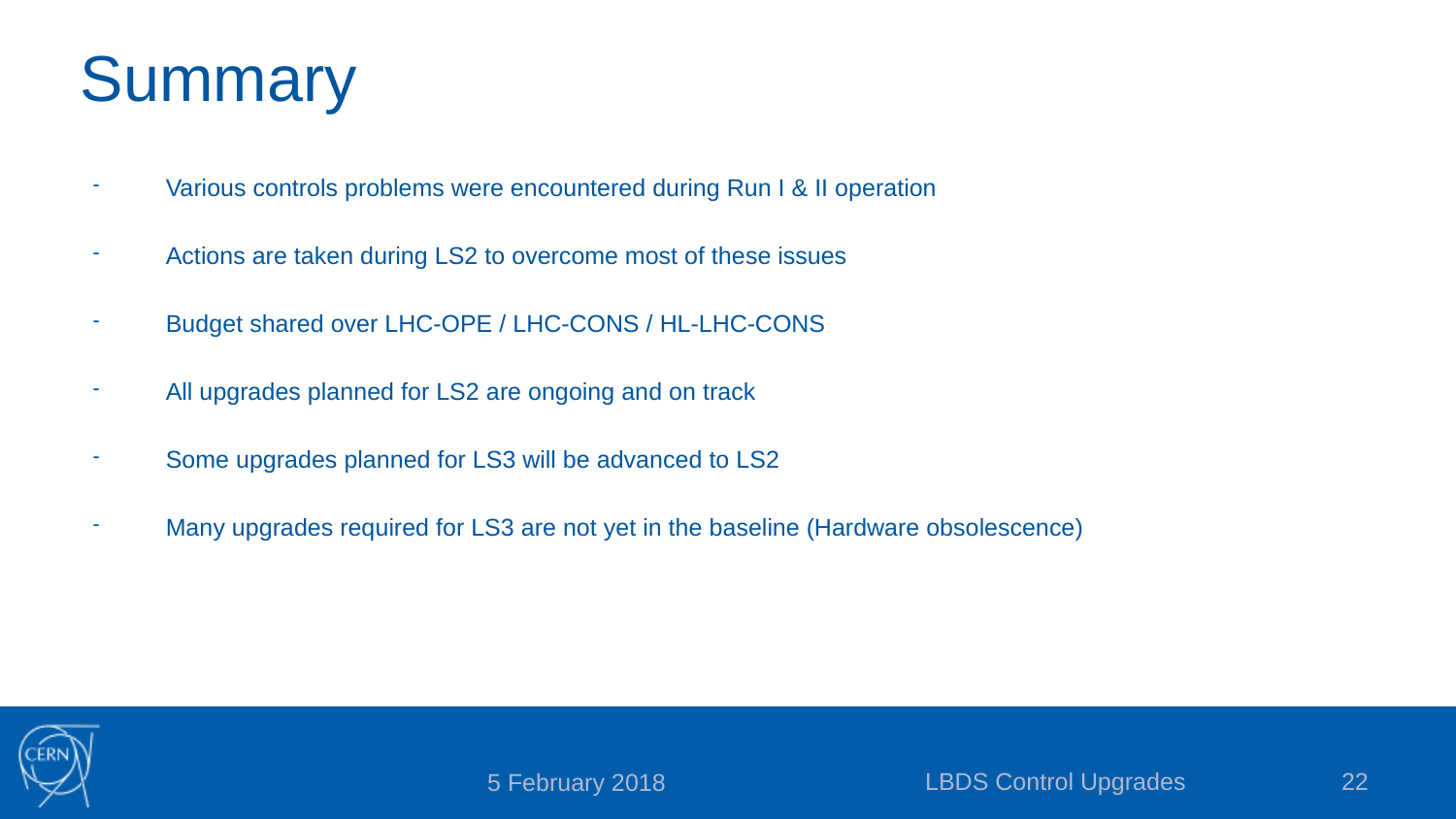

# Summary

Various controls problems were encountered during Run I & II operation

Actions are taken during LS2 to overcome most of these issues

Budget shared over LHC-OPE / LHC-CONS / HL-LHC-CONS

All upgrades planned for LS2 are ongoing and on track

Some upgrades planned for LS3 will be advanced to LS2

Many upgrades required for LS3 are not yet in the baseline (Hardware obsolescence)

LBDS Control Upgrades
22
5 February 2018